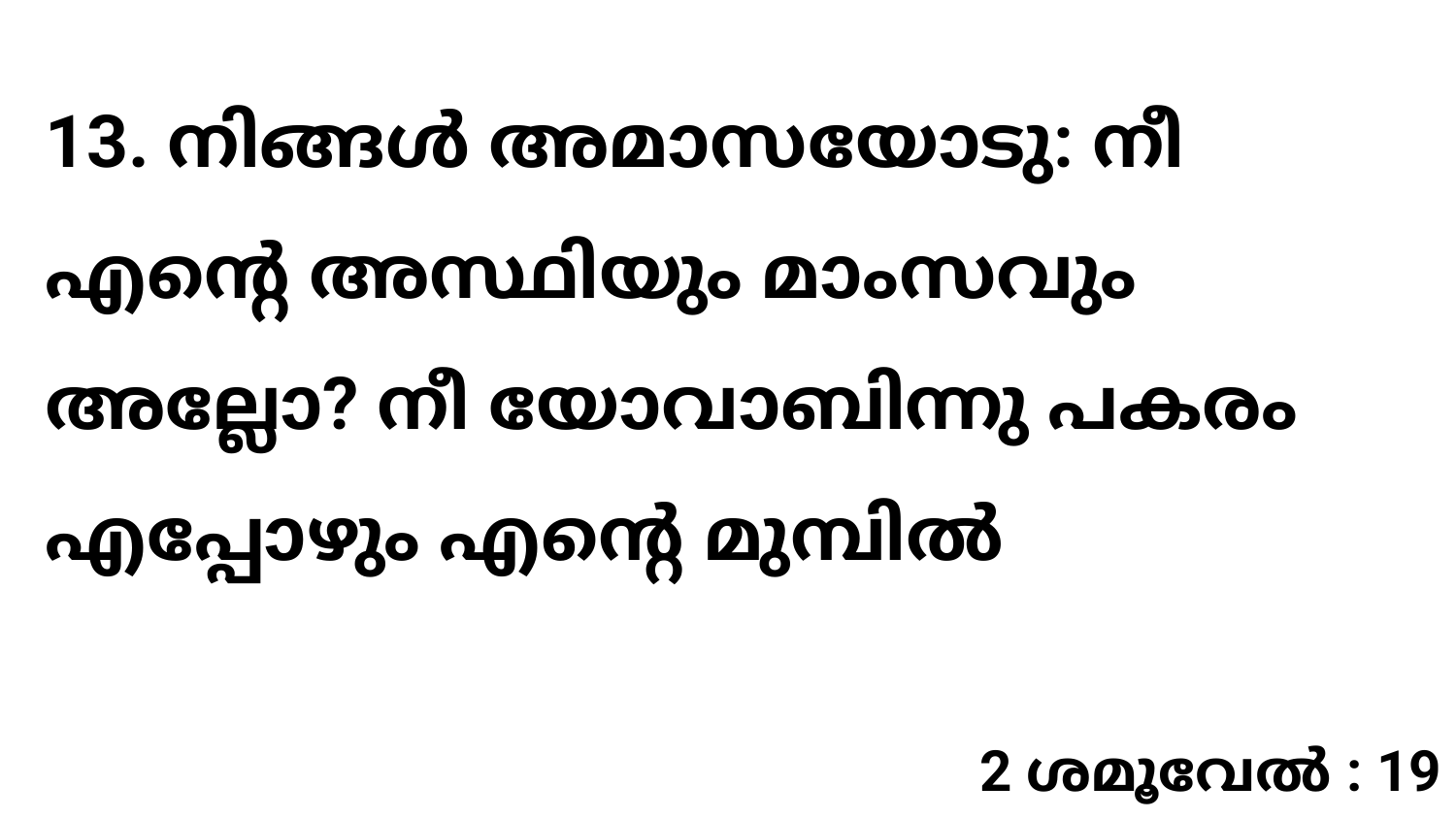

13. നിങ്ങൾ അമാസയോടു: നീ എന്റെ അസ്ഥിയും മാംസവും അല്ലോ? നീ യോവാബിന്നു പകരം എപ്പോഴും എന്റെ മുമ്പിൽ
2 ശമൂവേൽ : 19